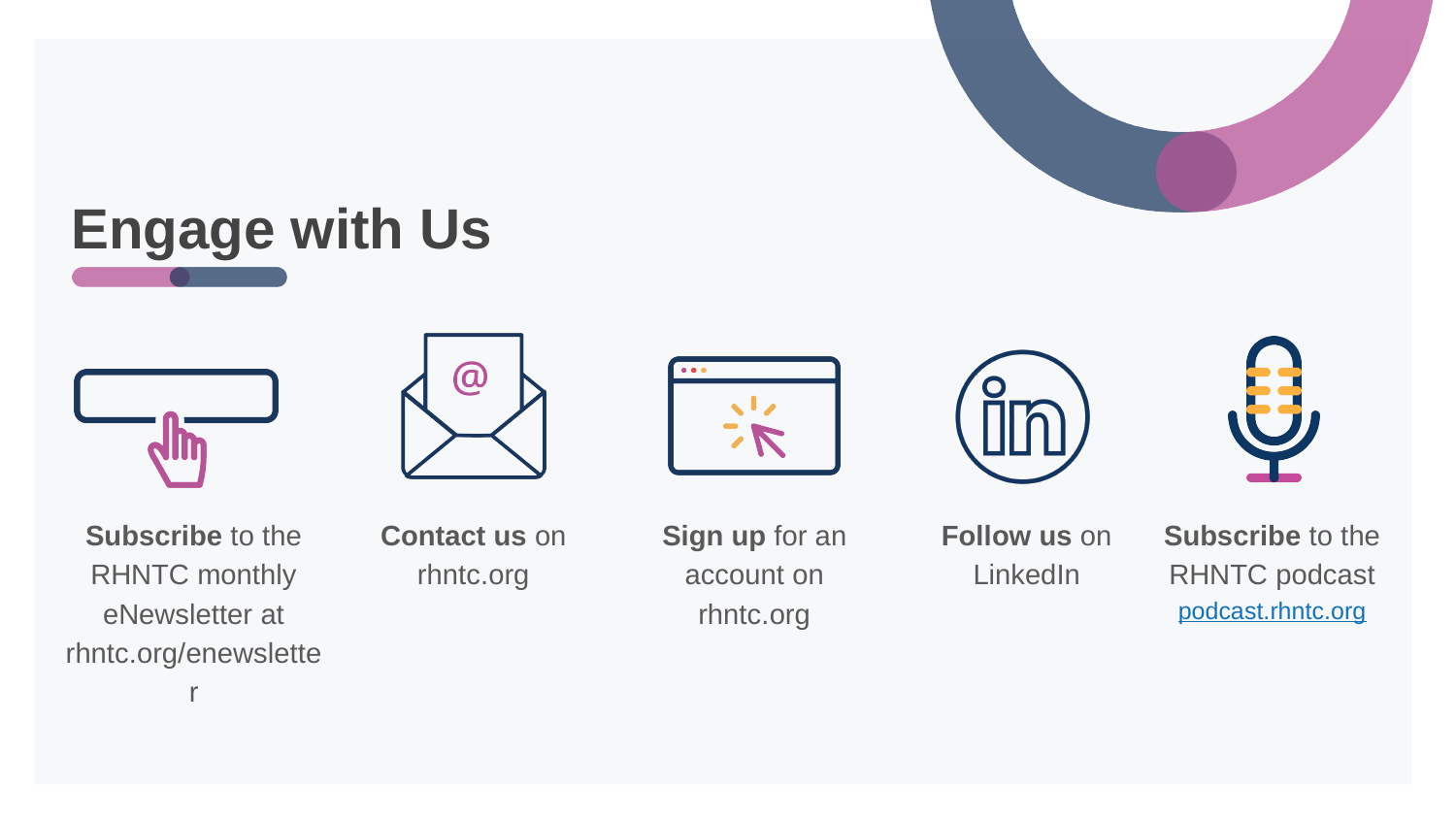

# Engage with Us

Subscribe to the RHNTC monthly eNewsletter at rhntc.org/enewsletter

Contact us on rhntc.org

Sign up for an account on rhntc.org

Follow us on LinkedIn

Subscribe to the RHNTC podcast
podcast.rhntc.org